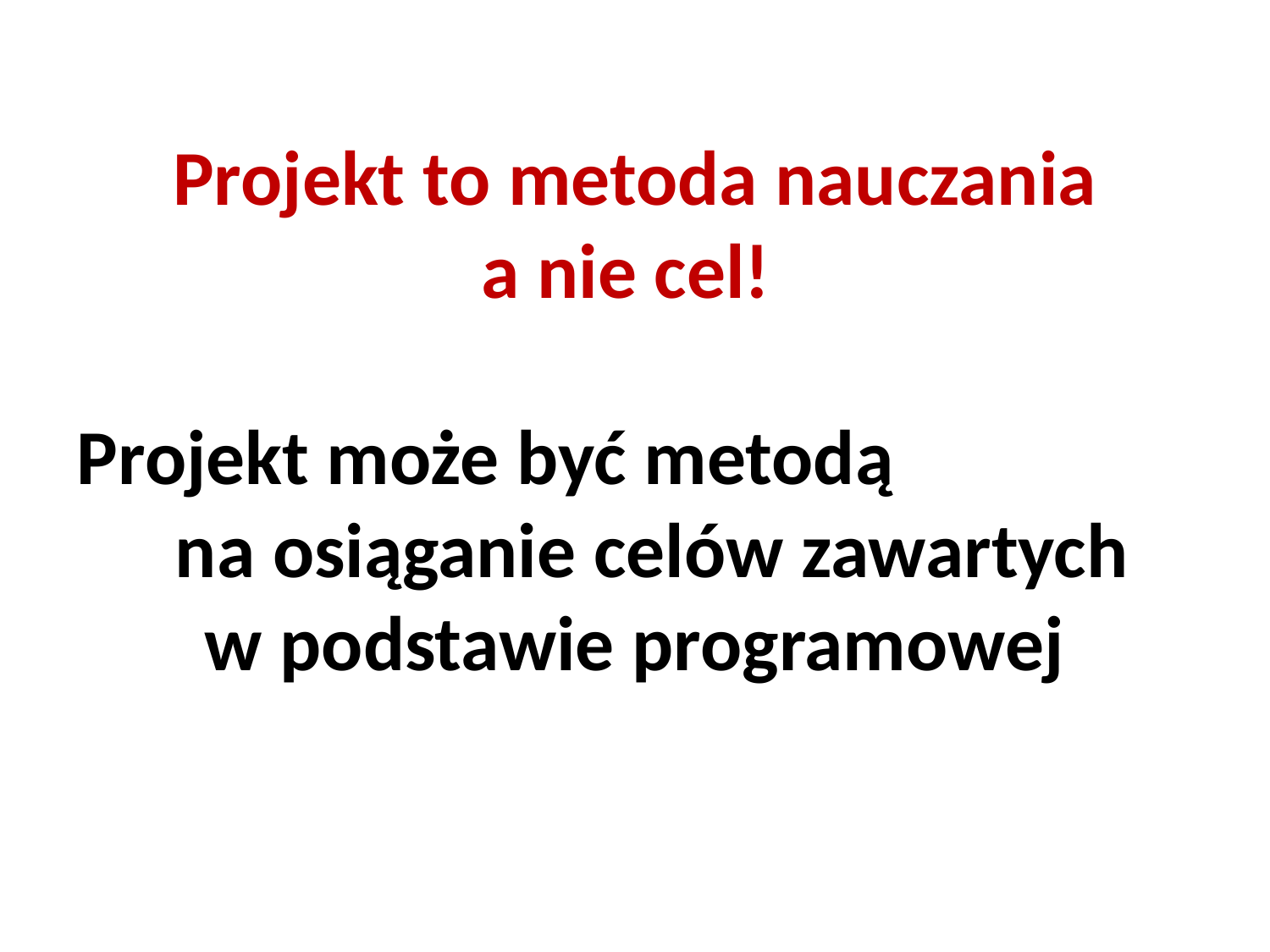

# Projekt to metoda nauczania a nie cel! Projekt może być metodą                    na osiąganie celów zawartych w podstawie programowej